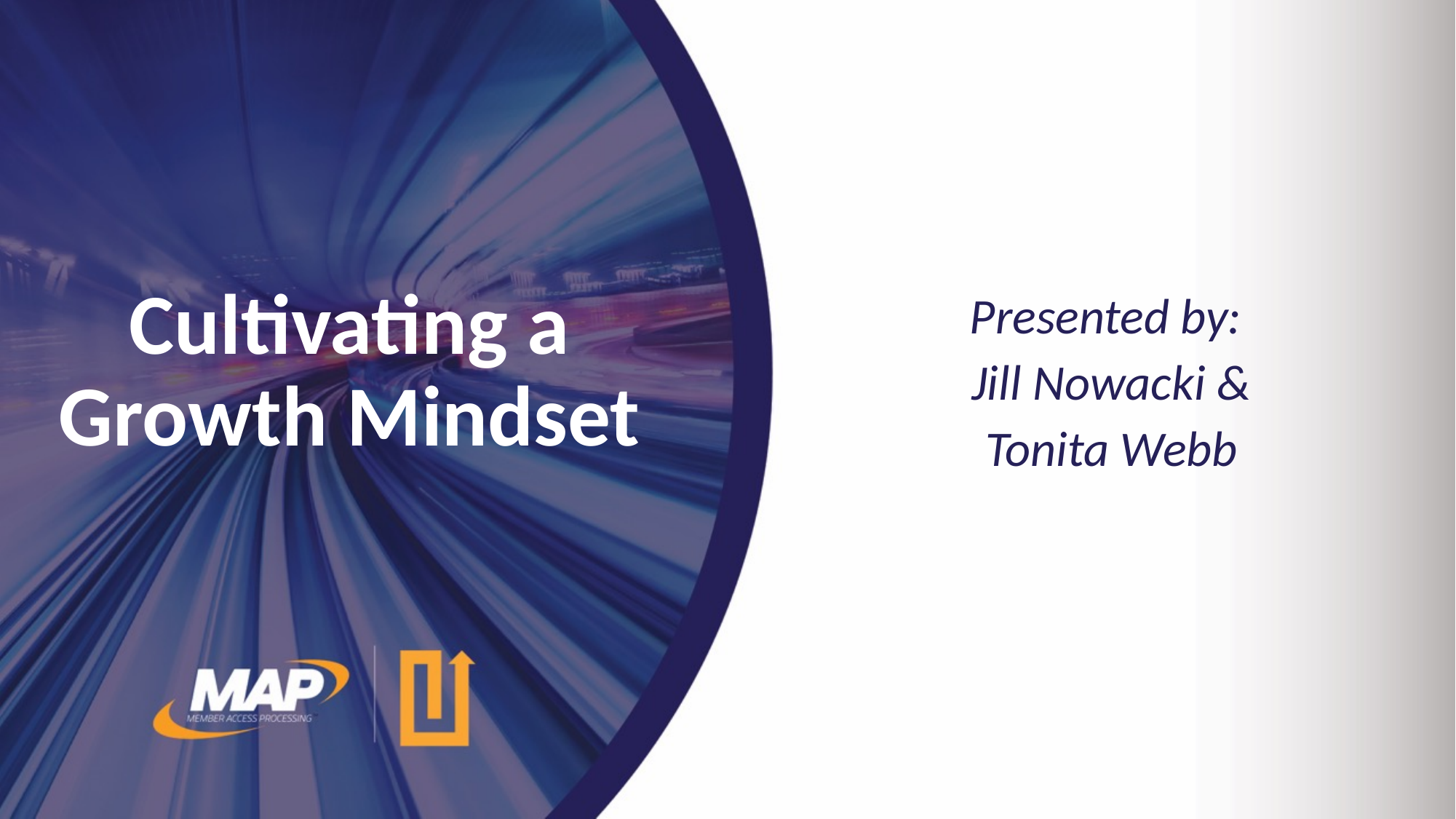

# Cultivating a Growth Mindset
Presented by:
Jill Nowacki &
Tonita Webb